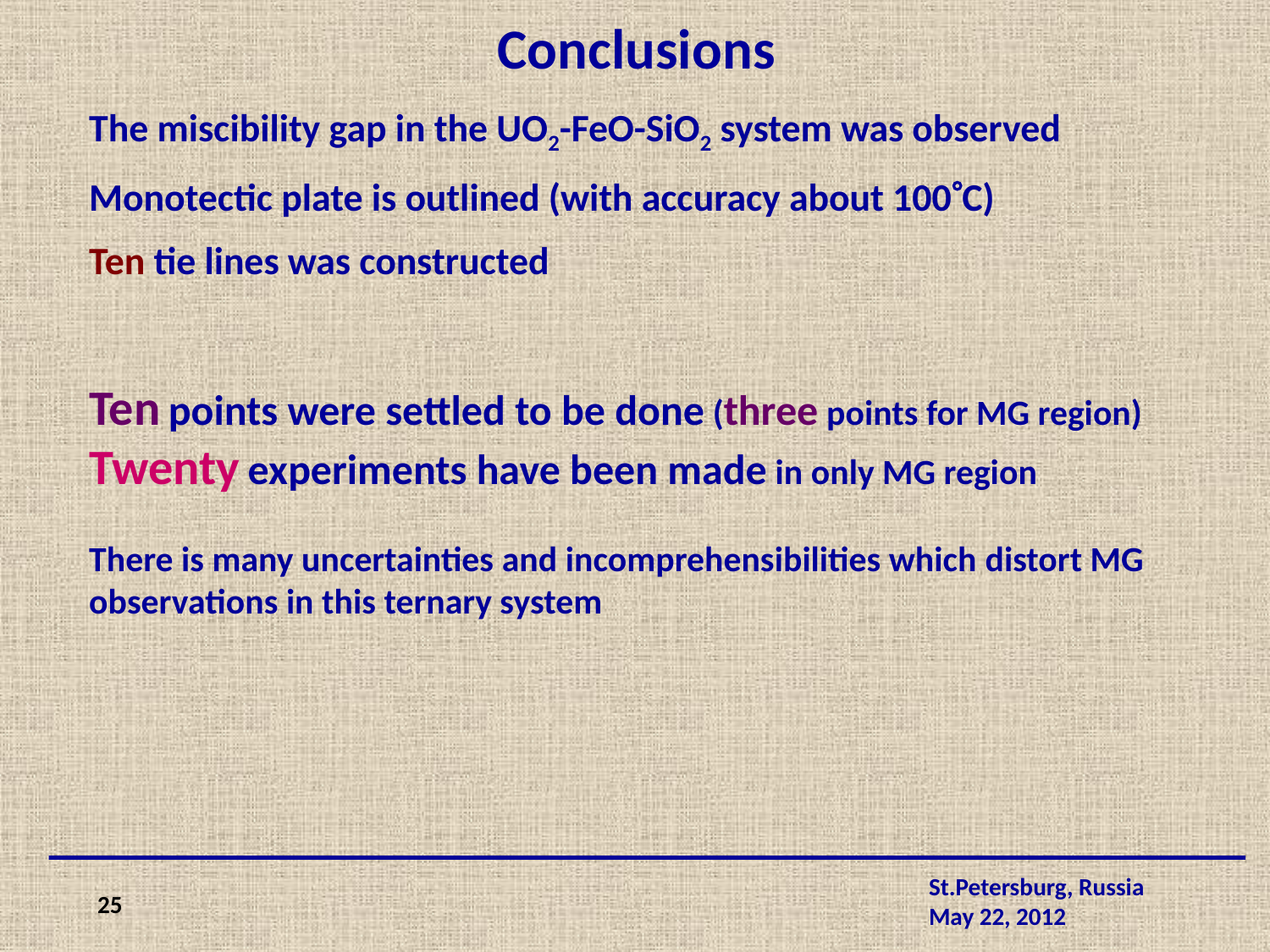

Conclusions
The miscibility gap in the UO2-FeO-SiO2 system was observed
Monotectic plate is outlined (with accuracy about 100°C)
Ten tie lines was constructed
Ten points were settled to be done (three points for MG region)
Twenty experiments have been made in only MG region

There is many uncertainties and incomprehensibilities which distort MG observations in this ternary system
25